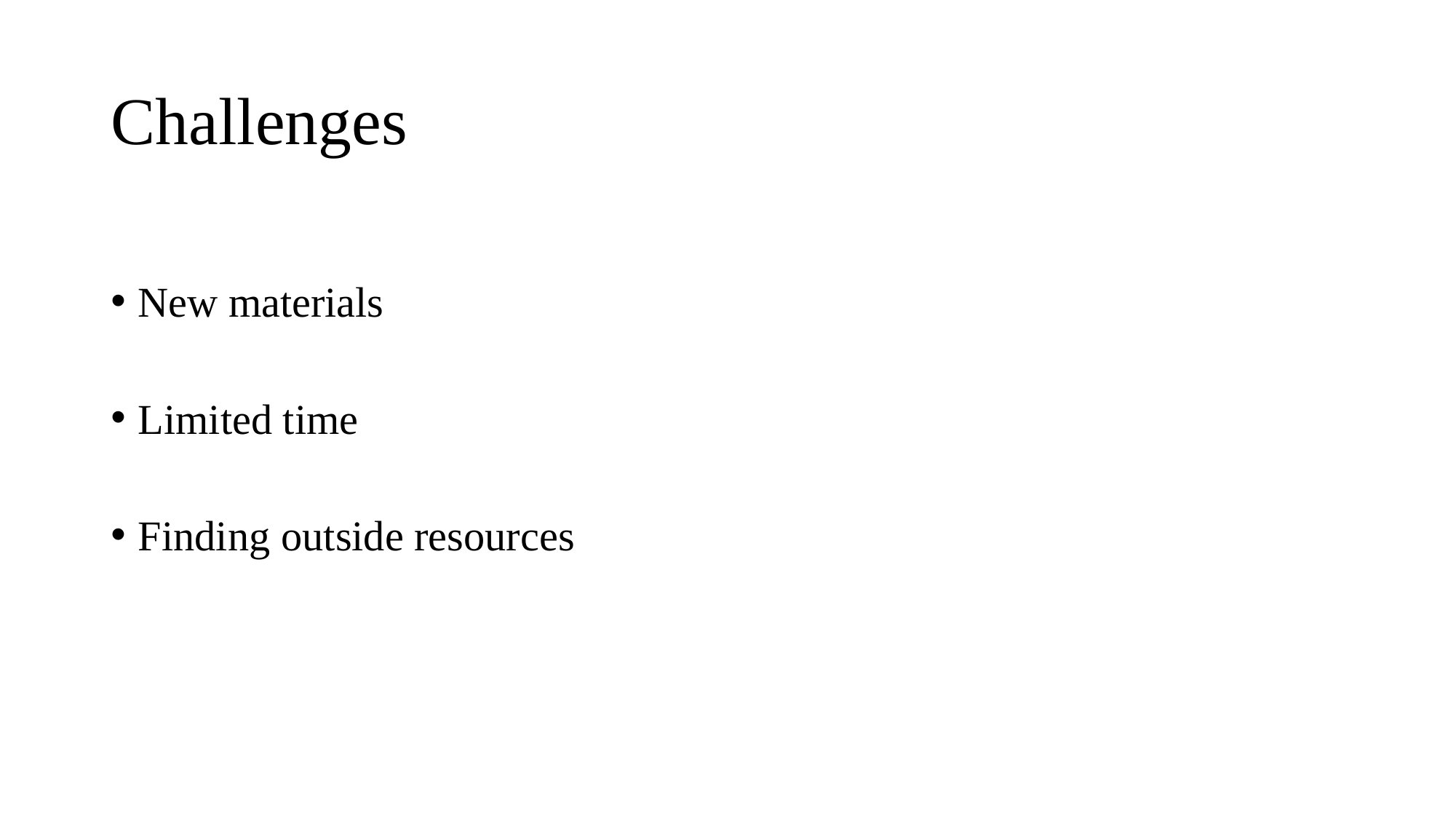

# Challenges
New materials
Limited time
Finding outside resources